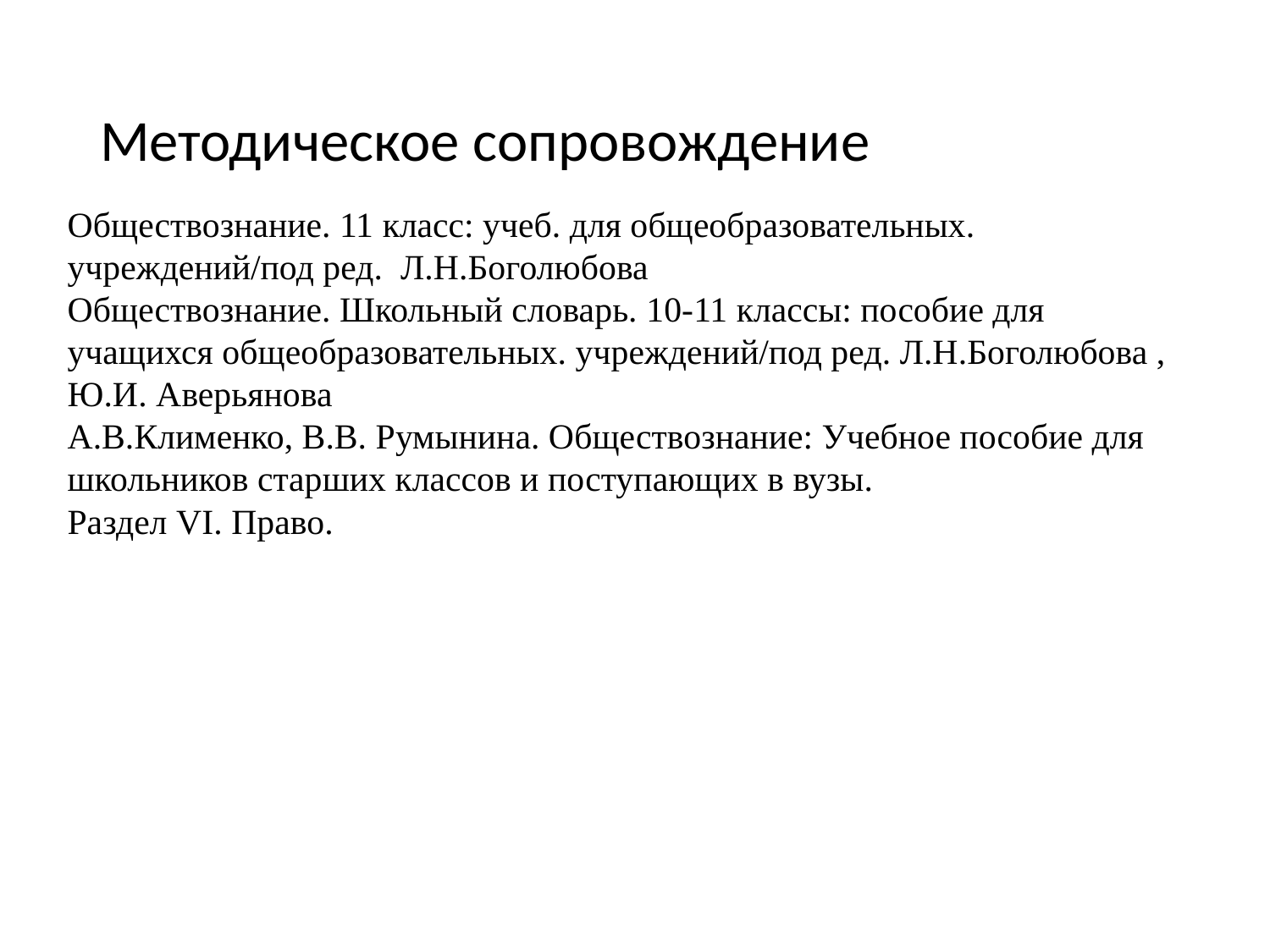

# Методическое сопровождение
Обществознание. 11 класс: учеб. для общеобразовательных. учреждений/под ред.  Л.Н.Боголюбова
Обществознание. Школьный словарь. 10-11 классы: пособие для  учащихся общеобразовательных. учреждений/под ред. Л.Н.Боголюбова , Ю.И. Аверьянова
А.В.Клименко, В.В. Румынина. Обществознание: Учебное пособие для школьников старших классов и поступающих в вузы.
Раздел VI. Право.